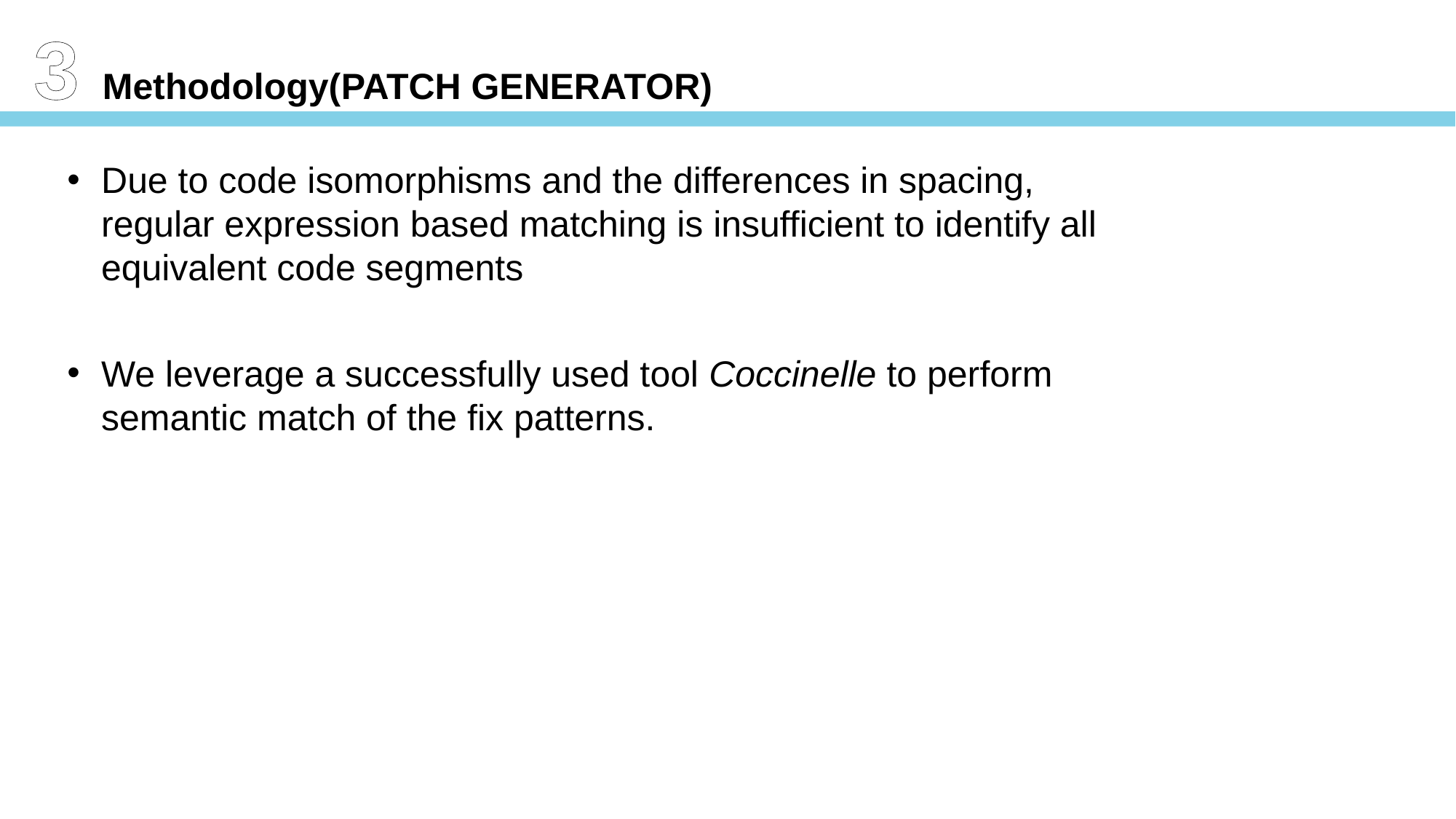

3     Methodology(PATCH GENERATOR)

Due to code isomorphisms and the differences in spacing, regular expression based matching is insufficient to identify all equivalent code segments

We leverage a successfully used tool Coccinelle to perform semantic match of the fix patterns.